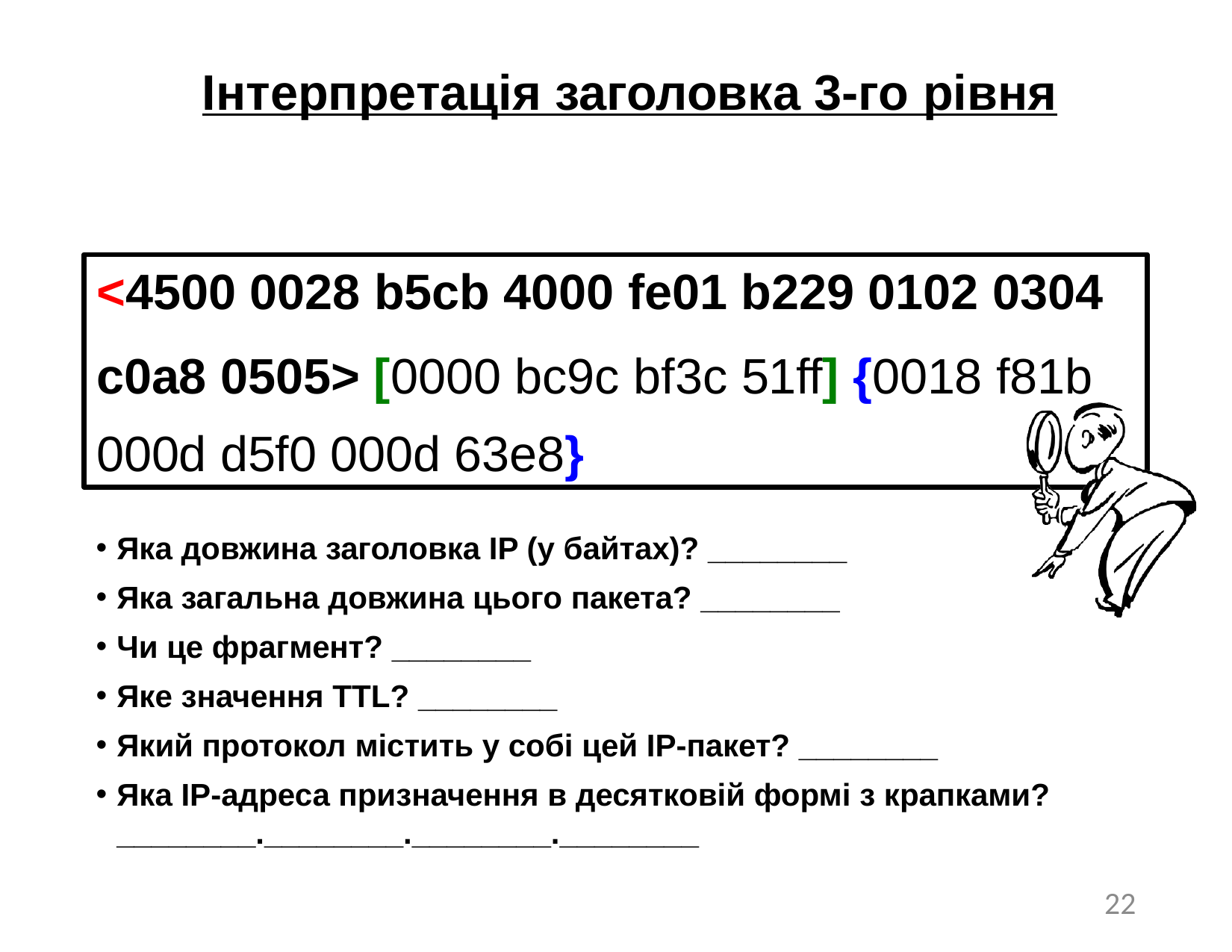

# Інтерпретація заголовка 3-го рівня
<4500 0028 b5cb 4000 fe01 b229 0102 0304
c0a8 0505> [0000 bc9c bf3c 51ff] {0018 f81b  000d d5f0 000d 63e8}

Яка довжина заголовка IP (у байтах)? ________
Яка загальна довжина цього пакета? ________
Чи це фрагмент? ________
Яке значення TTL? ________
Який протокол містить у собі цей IP-пакет? ________
Яка IP-адреса призначення в десятковій формі з крапками? ________.________.________.________
22